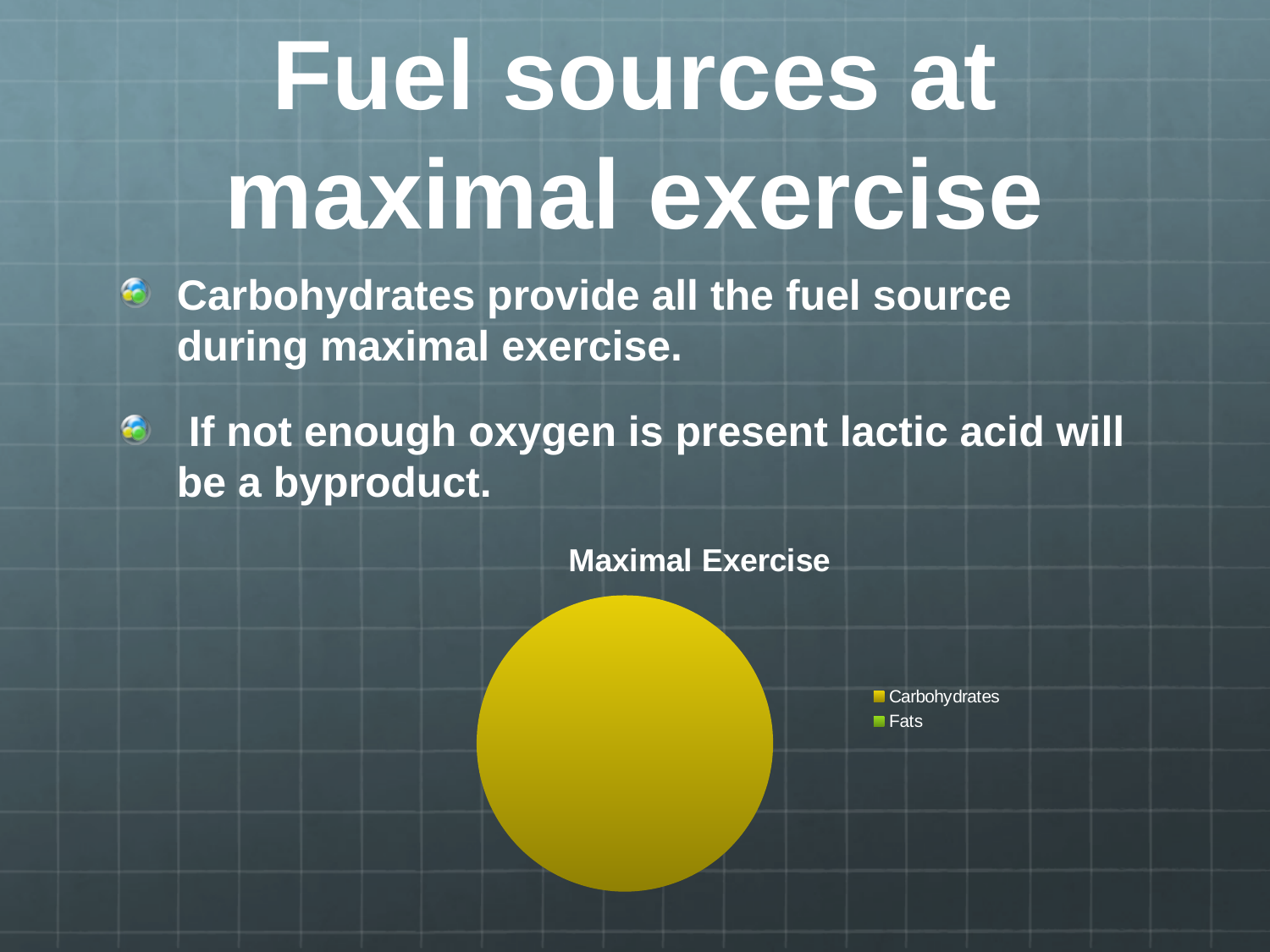

# Fuel sources at maximal exercise
Carbohydrates provide all the fuel source during maximal exercise.
 If not enough oxygen is present lactic acid will be a byproduct.

### Chart:

| Category | Maximal Exercise |
|---|---|
| Carbohydrates | 1.0 |
| Fats | 0.0 |